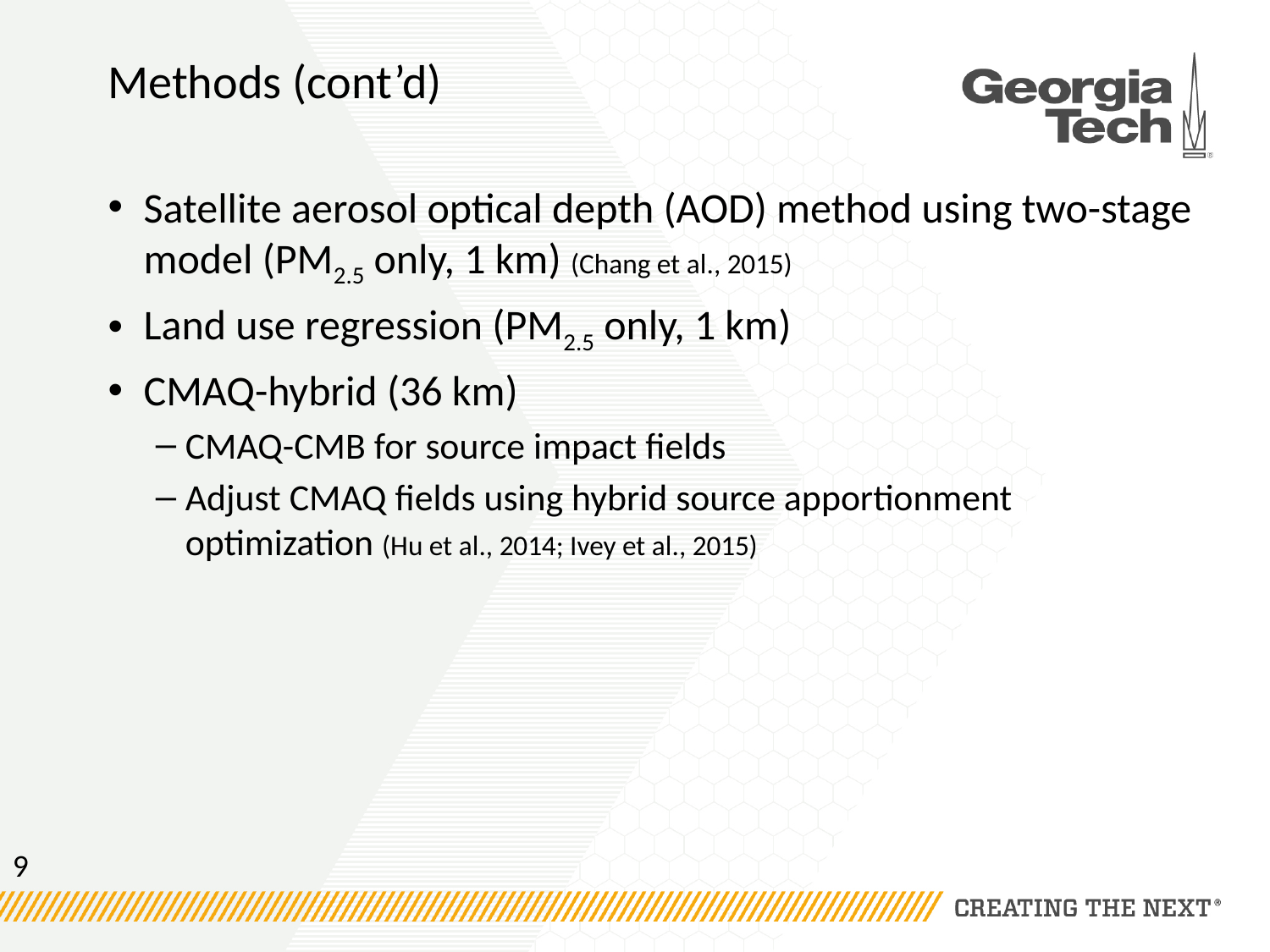

# Methods (cont’d)

Satellite aerosol optical depth (AOD) method using two-stage model (PM2.5 only, 1 km) (Chang et al., 2015)
Land use regression (PM2.5 only, 1 km)
CMAQ-hybrid (36 km)
CMAQ-CMB for source impact fields
Adjust CMAQ fields using hybrid source apportionment optimization (Hu et al., 2014; Ivey et al., 2015)

9